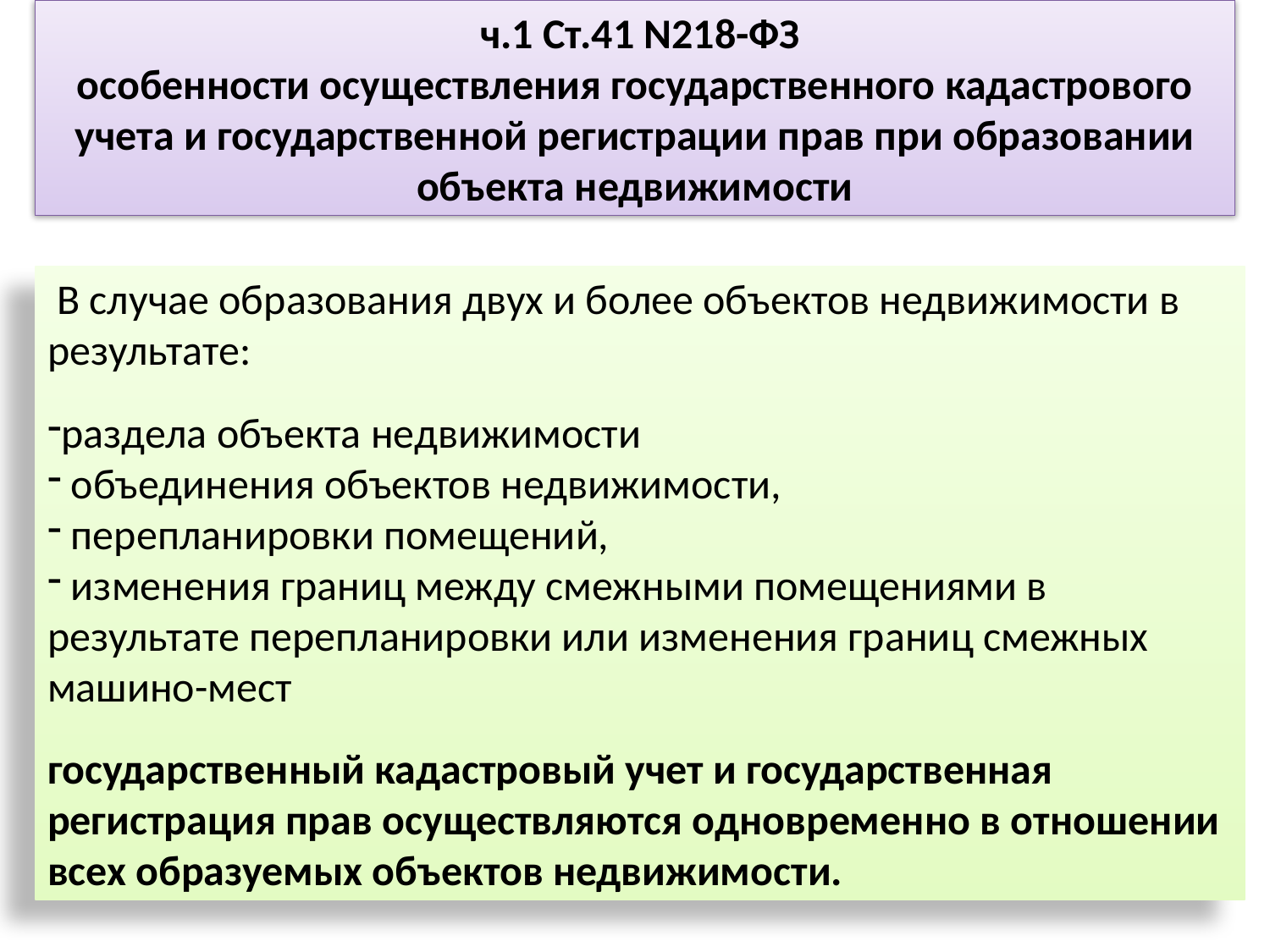

ч.1 Ст.41 N218-ФЗ
особенности осуществления государственного кадастрового учета и государственной регистрации прав при образовании объекта недвижимости
 В случае образования двух и более объектов недвижимости в результате:

раздела объекта недвижимости
 объединения объектов недвижимости,
 перепланировки помещений,
 изменения границ между смежными помещениями в результате перепланировки или изменения границ смежных машино-мест

государственный кадастровый учет и государственная регистрация прав осуществляются одновременно в отношении всех образуемых объектов недвижимости.